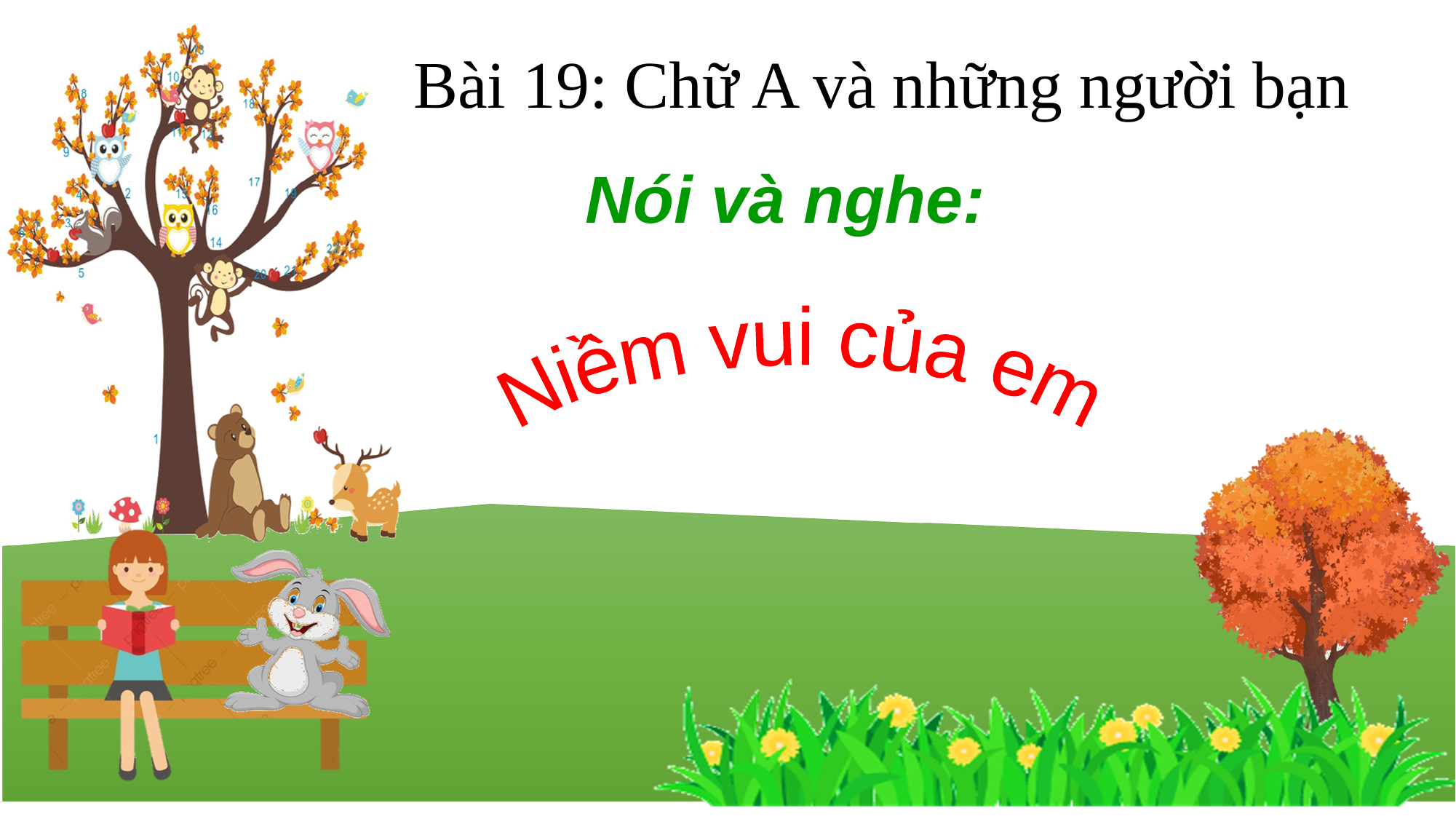

Bài 19: Chữ A và những người bạn
Nói và nghe:
Niềm vui của em